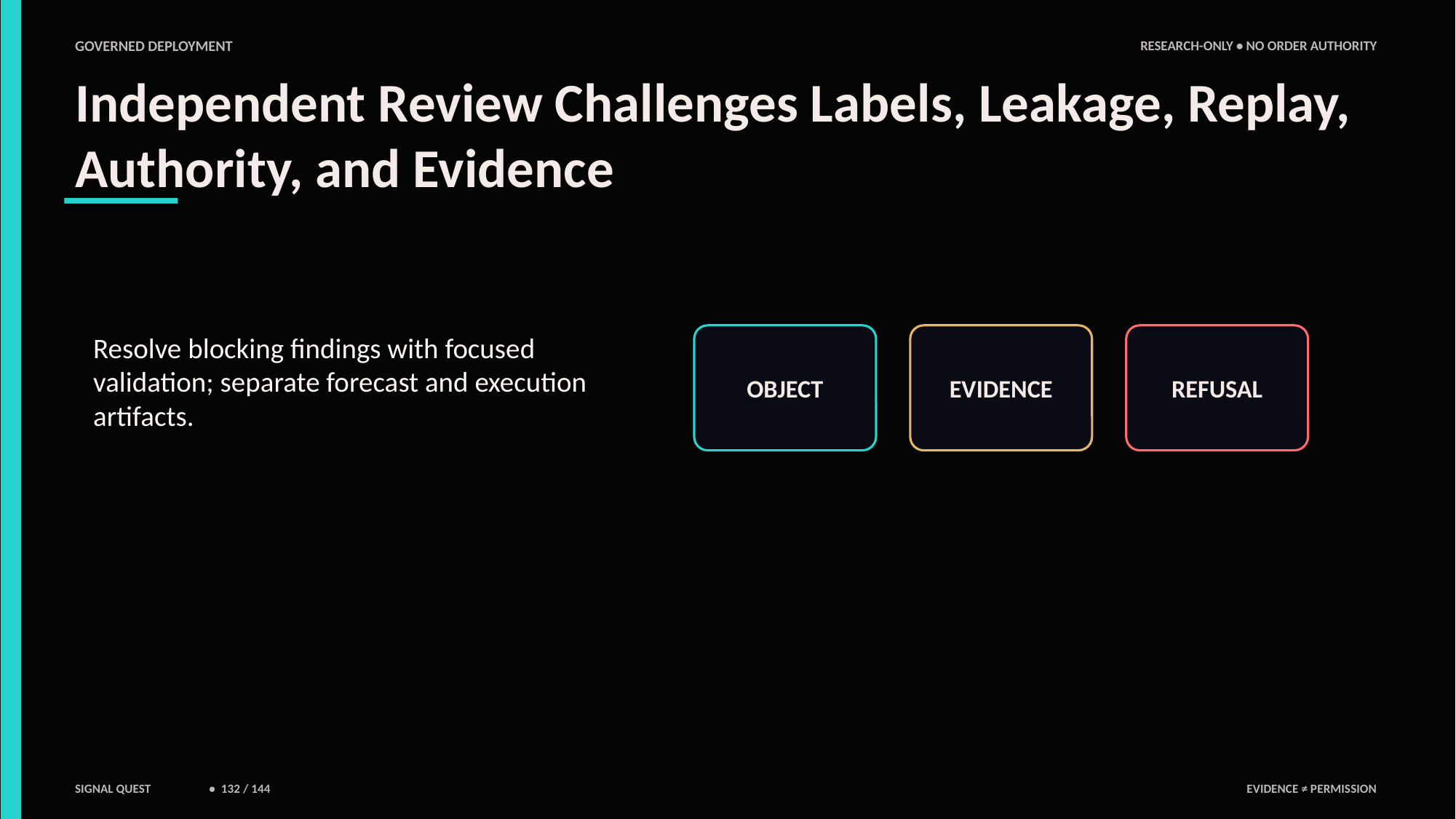

GOVERNED DEPLOYMENT
RESEARCH-ONLY • NO ORDER AUTHORITY
Independent Review Challenges Labels, Leakage, Replay, Authority, and Evidence

Resolve blocking findings with focused validation; separate forecast and execution artifacts.

OBJECT
EVIDENCE
REFUSAL

SIGNAL QUEST
•  132 / 144
EVIDENCE ≠ PERMISSION